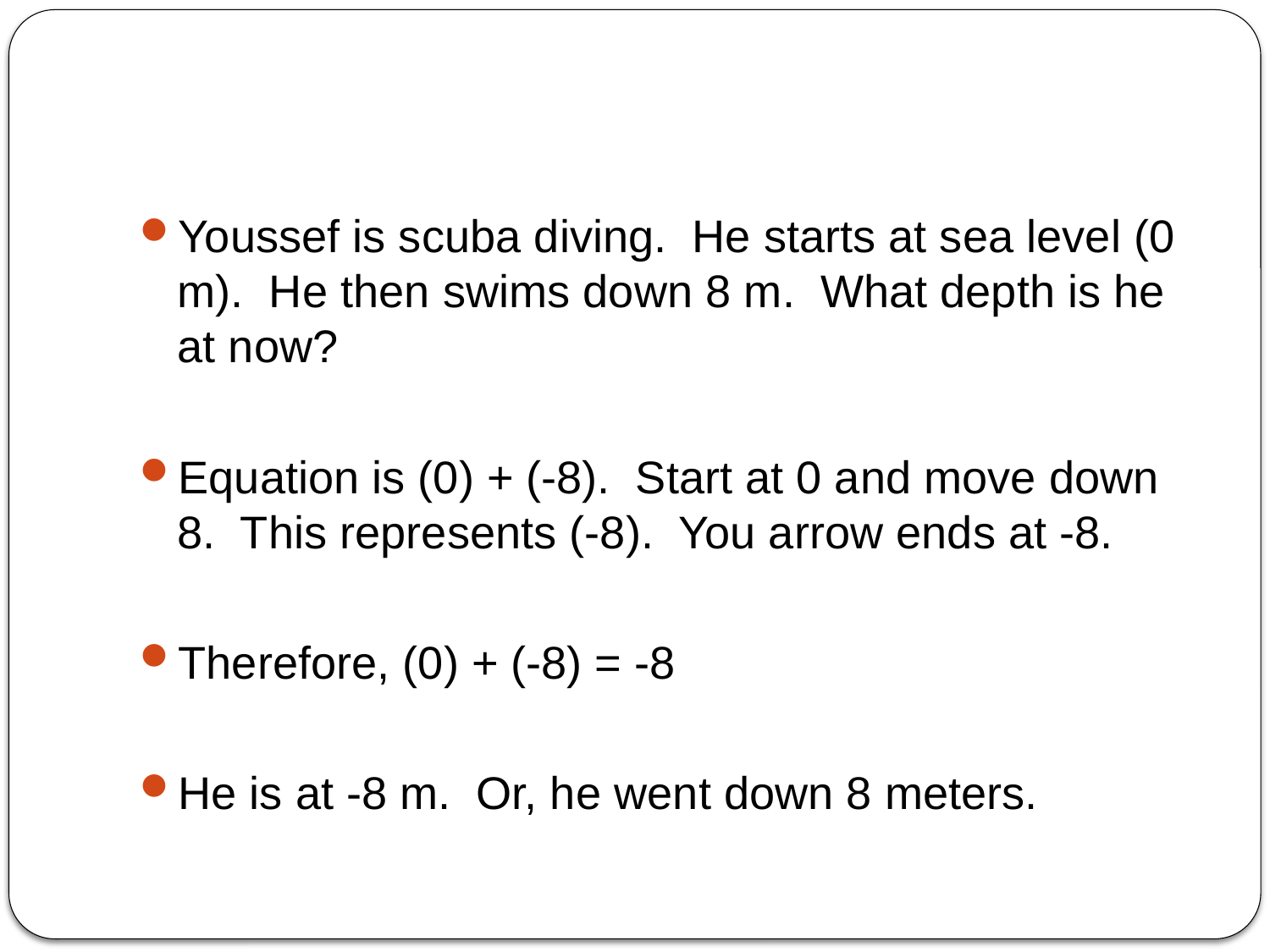

#
Youssef is scuba diving.  He starts at sea level (0 m).  He then swims down 8 m.  What depth is he at now?

Equation is (0) + (-8).  Start at 0 and move down 8.  This represents (-8).  You arrow ends at -8.

Therefore, (0) + (-8) = -8

He is at -8 m.  Or, he went down 8 meters.